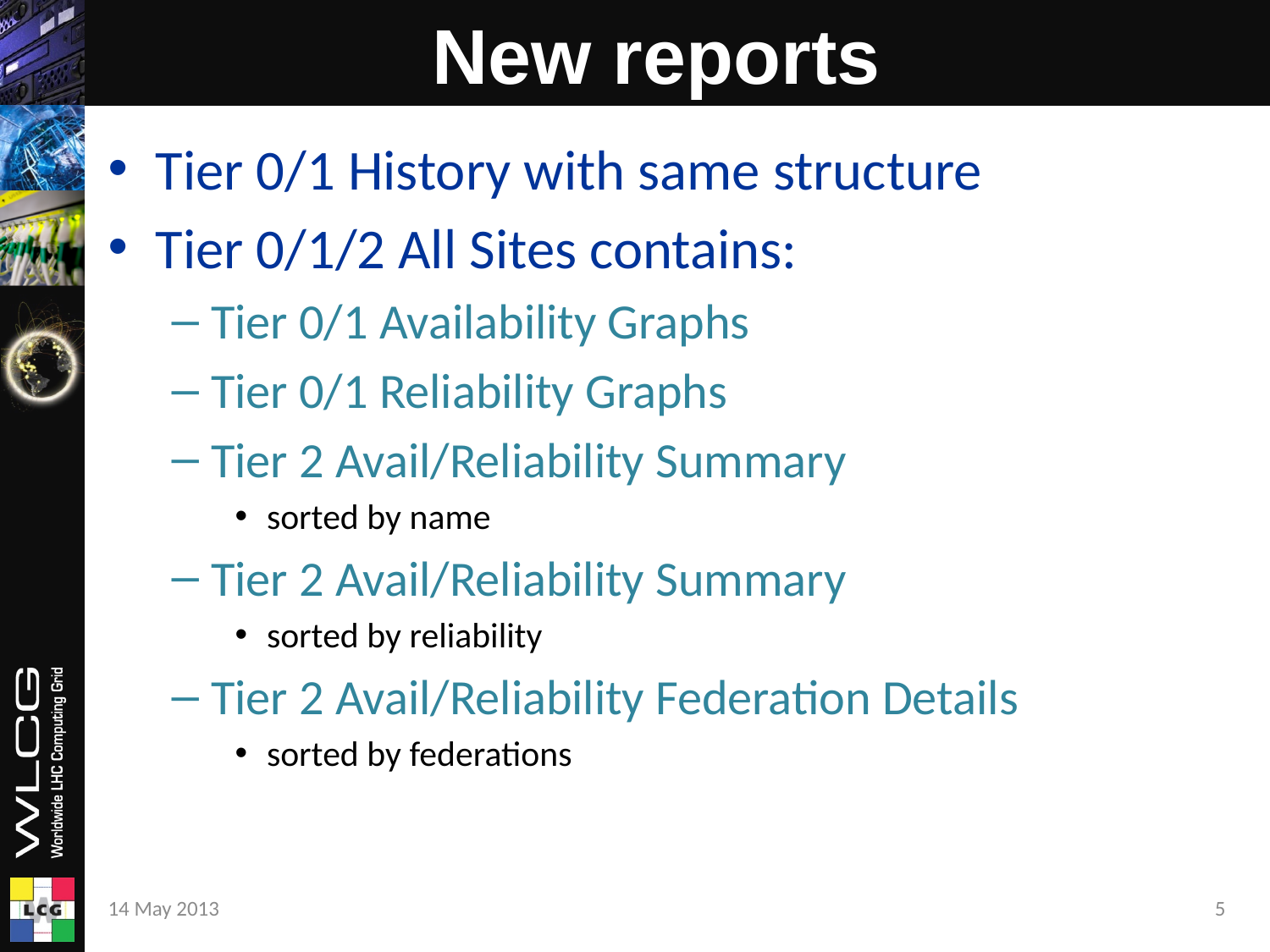

# New reports
Tier 0/1 History with same structure
Tier 0/1/2 All Sites contains:
Tier 0/1 Availability Graphs
Tier 0/1 Reliability Graphs
Tier 2 Avail/Reliability Summary
sorted by name
Tier 2 Avail/Reliability Summary
sorted by reliability
Tier 2 Avail/Reliability Federation Details
sorted by federations
14 May 2013

5